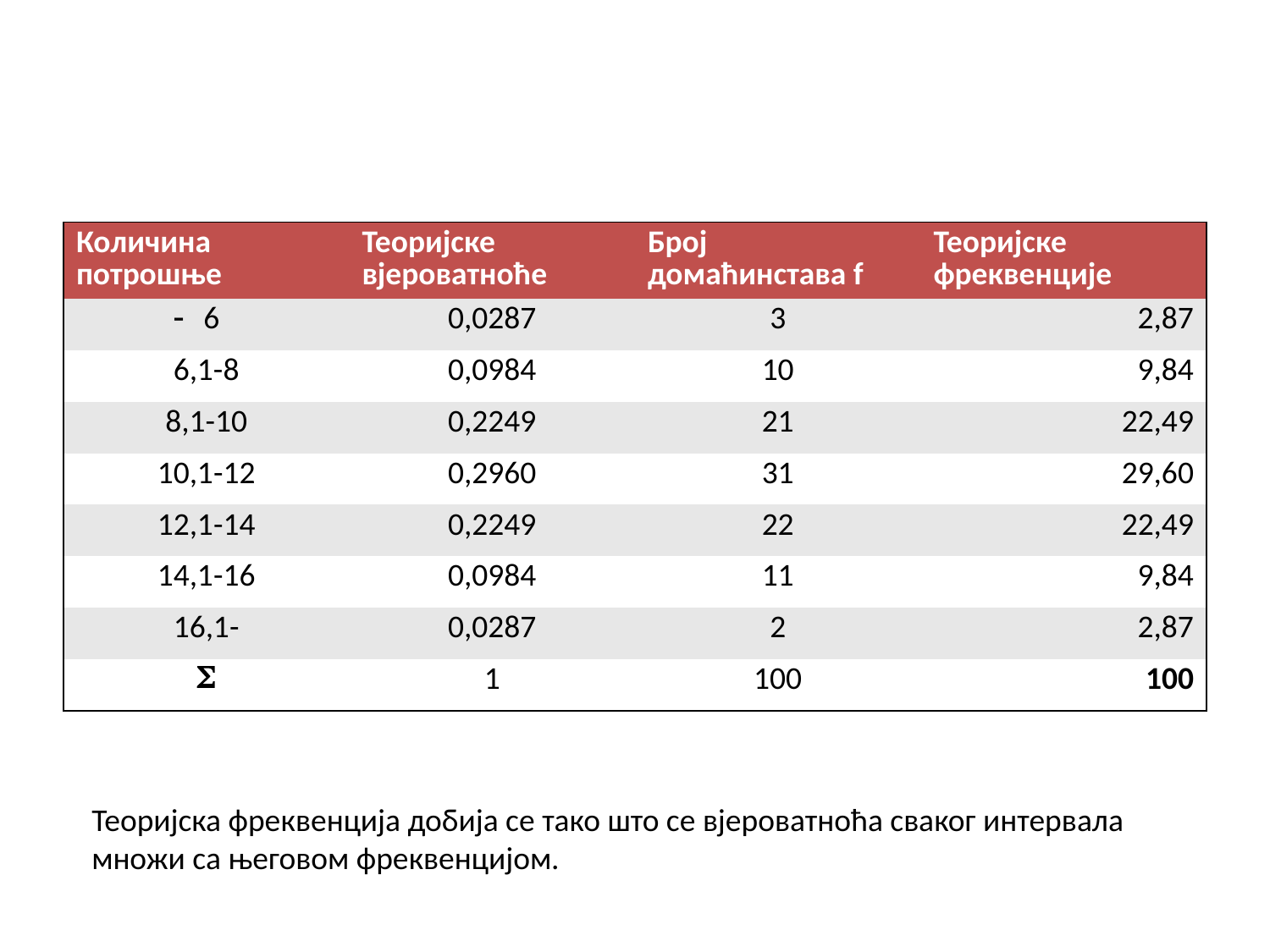

| Количина потрошње | Теоријске вјероватноће | Број домаћинстава f | Теоријске фреквенције |
| --- | --- | --- | --- |
| 6 | 0,0287 | 3 | 2,87 |
| 6,1-8 | 0,0984 | 10 | 9,84 |
| 8,1-10 | 0,2249 | 21 | 22,49 |
| 10,1-12 | 0,2960 | 31 | 29,60 |
| 12,1-14 | 0,2249 | 22 | 22,49 |
| 14,1-16 | 0,0984 | 11 | 9,84 |
| 16,1- | 0,0287 | 2 | 2,87 |
| Σ | 1 | 100 | 100 |
Теоријска фреквенција добија се тако што се вјероватноћа сваког интервала множи са његовом фреквенцијом.